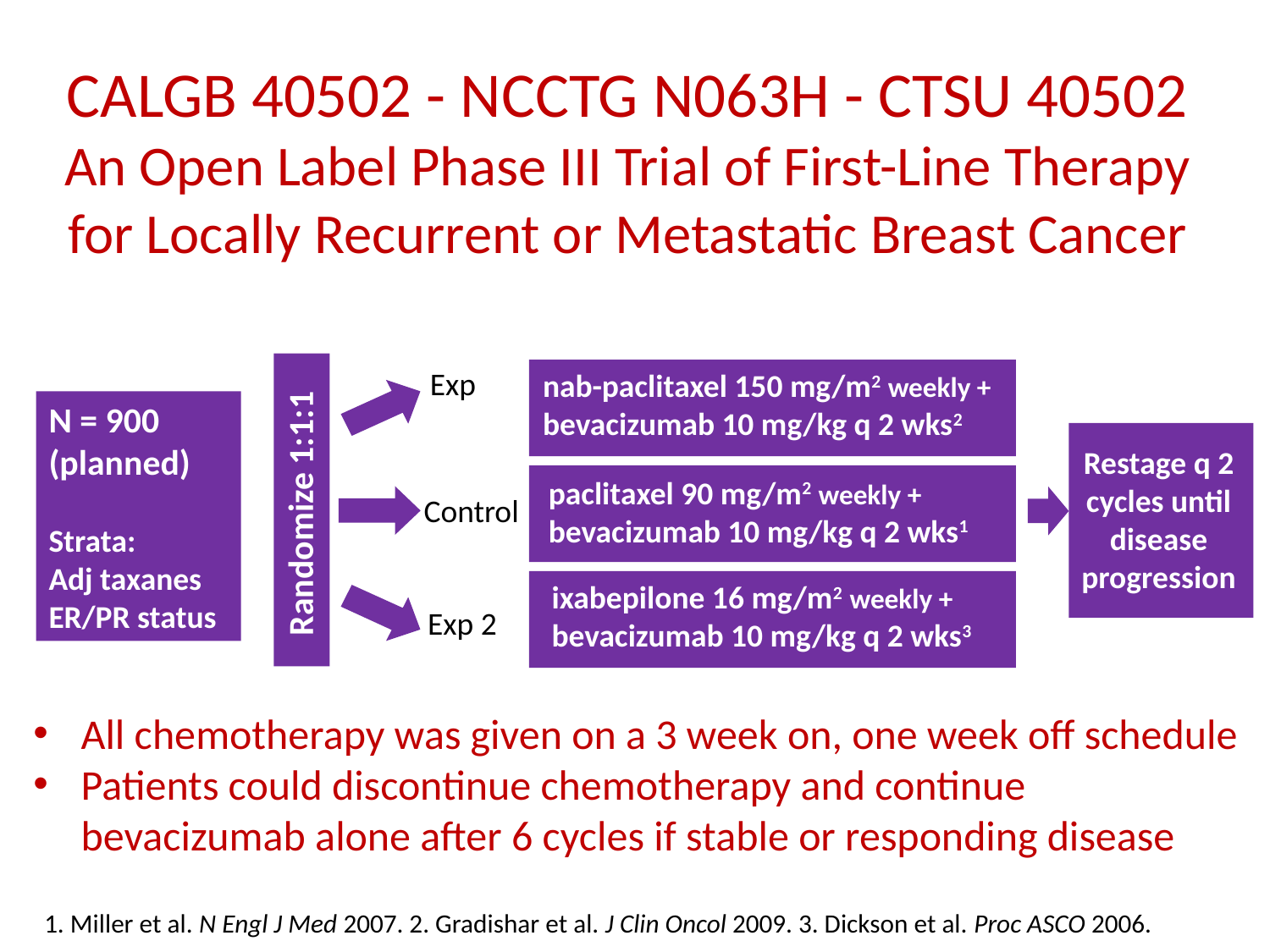

CALGB 40502 - NCCTG N063H - CTSU 40502
An Open Label Phase III Trial of First-Line Therapy for Locally Recurrent or Metastatic Breast Cancer

nab-paclitaxel 150 mg/m2 weekly + bevacizumab 10 mg/kg q 2 wks2
Exp
1

N = 900 (planned)

Strata:
Adj taxanes
ER/PR status

Restage q 2 cycles until disease progression

paclitaxel 90 mg/m2 weekly + bevacizumab 10 mg/kg q 2 wks1
Randomize 1:1:1

Control

ixabepilone 16 mg/m2 weekly +
bevacizumab 10 mg/kg q 2 wks3

Exp 2

All chemotherapy was given on a 3 week on, one week off schedule
Patients could discontinue chemotherapy and continue bevacizumab alone after 6 cycles if stable or responding disease

1. Miller et al. N Engl J Med 2007. 2. Gradishar et al. J Clin Oncol 2009. 3. Dickson et al. Proc ASCO 2006.